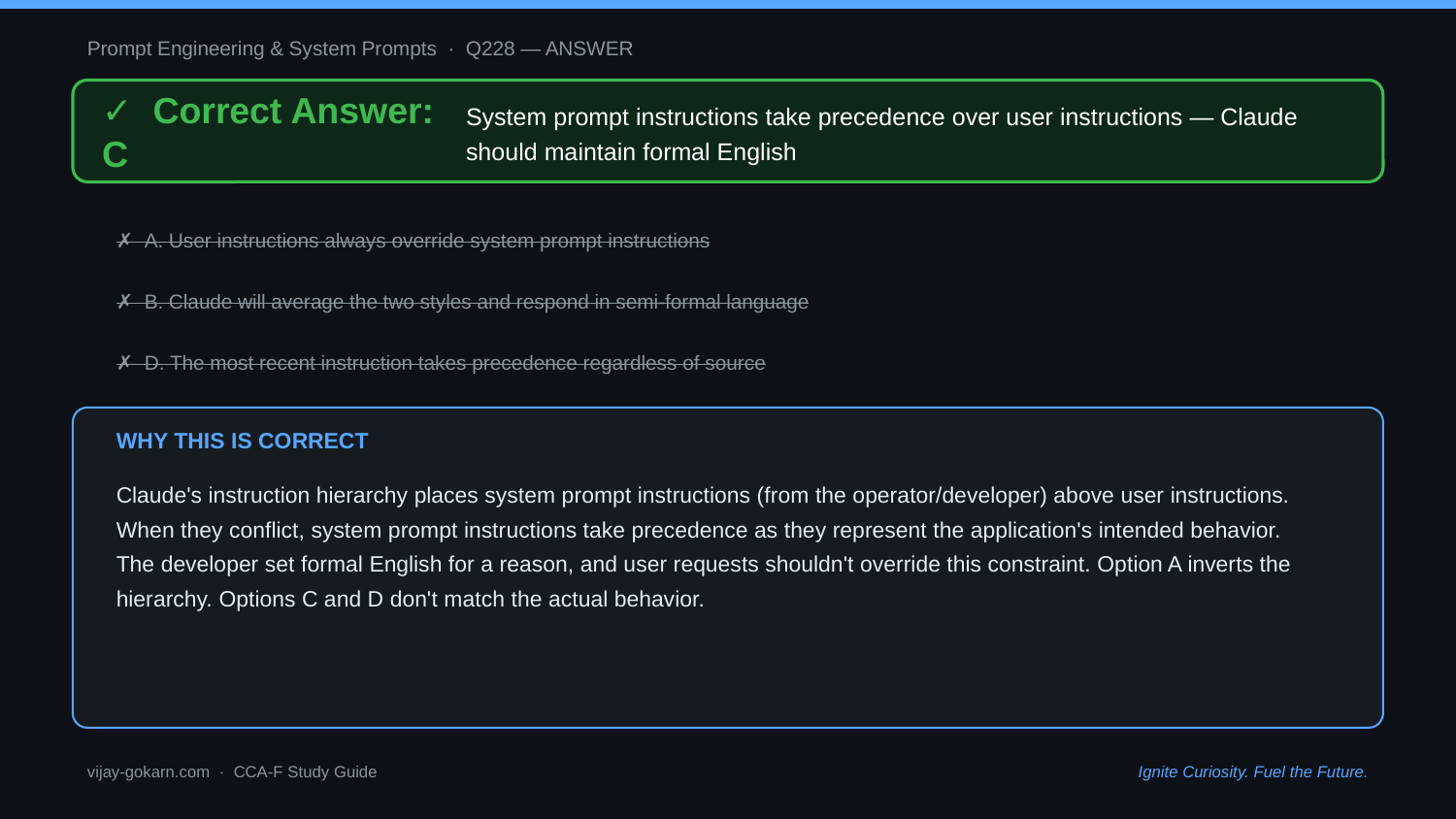

Prompt Engineering & System Prompts  ·  Q228 — ANSWER

✓  Correct Answer: C
System prompt instructions take precedence over user instructions — Claude should maintain formal English
✗  A. User instructions always override system prompt instructions
✗  B. Claude will average the two styles and respond in semi-formal language
✗  D. The most recent instruction takes precedence regardless of source

WHY THIS IS CORRECT
Claude's instruction hierarchy places system prompt instructions (from the operator/developer) above user instructions. When they conflict, system prompt instructions take precedence as they represent the application's intended behavior. The developer set formal English for a reason, and user requests shouldn't override this constraint. Option A inverts the hierarchy. Options C and D don't match the actual behavior.
vijay-gokarn.com  ·  CCA-F Study Guide
Ignite Curiosity. Fuel the Future.